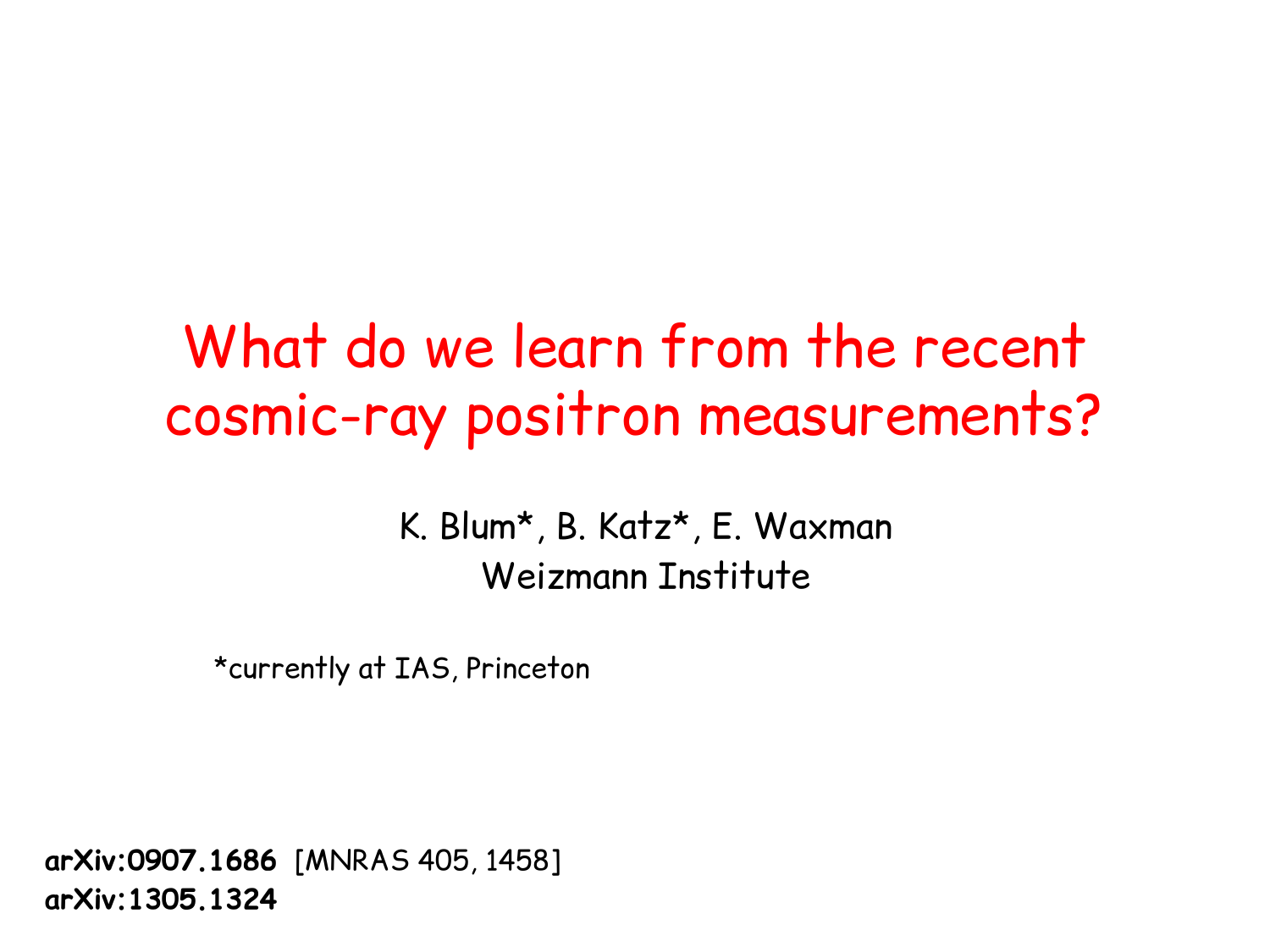

# What do we learn from the recent cosmic-ray positron measurements?
K. Blum*, B. Katz*, E. Waxman
Weizmann Institute

*currently at IAS, Princeton
arXiv:0907.1686  [MNRAS 405, 1458]
arXiv:1305.1324